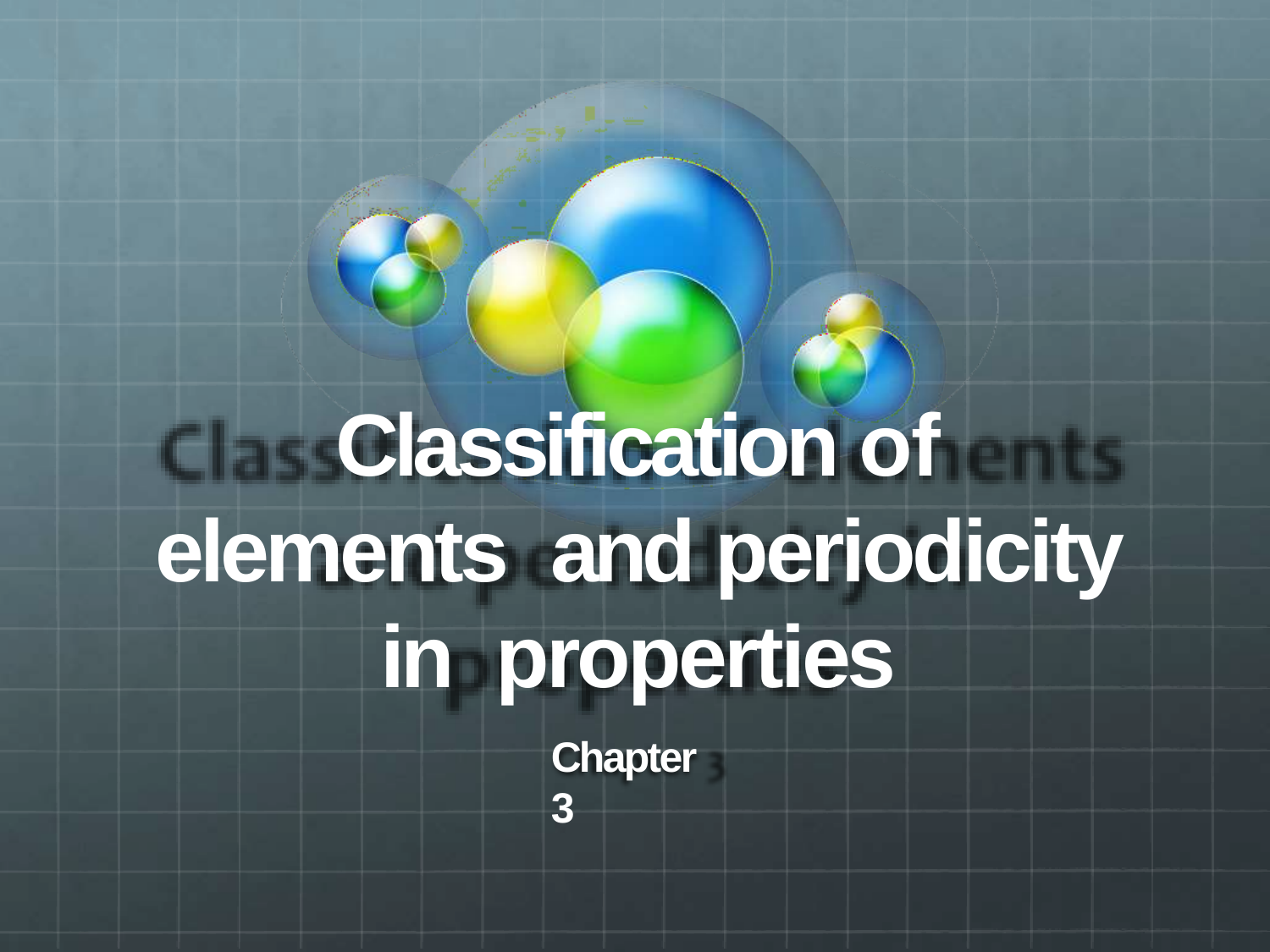

# Classification of elements  and periodicity in  properties

Chapter 3